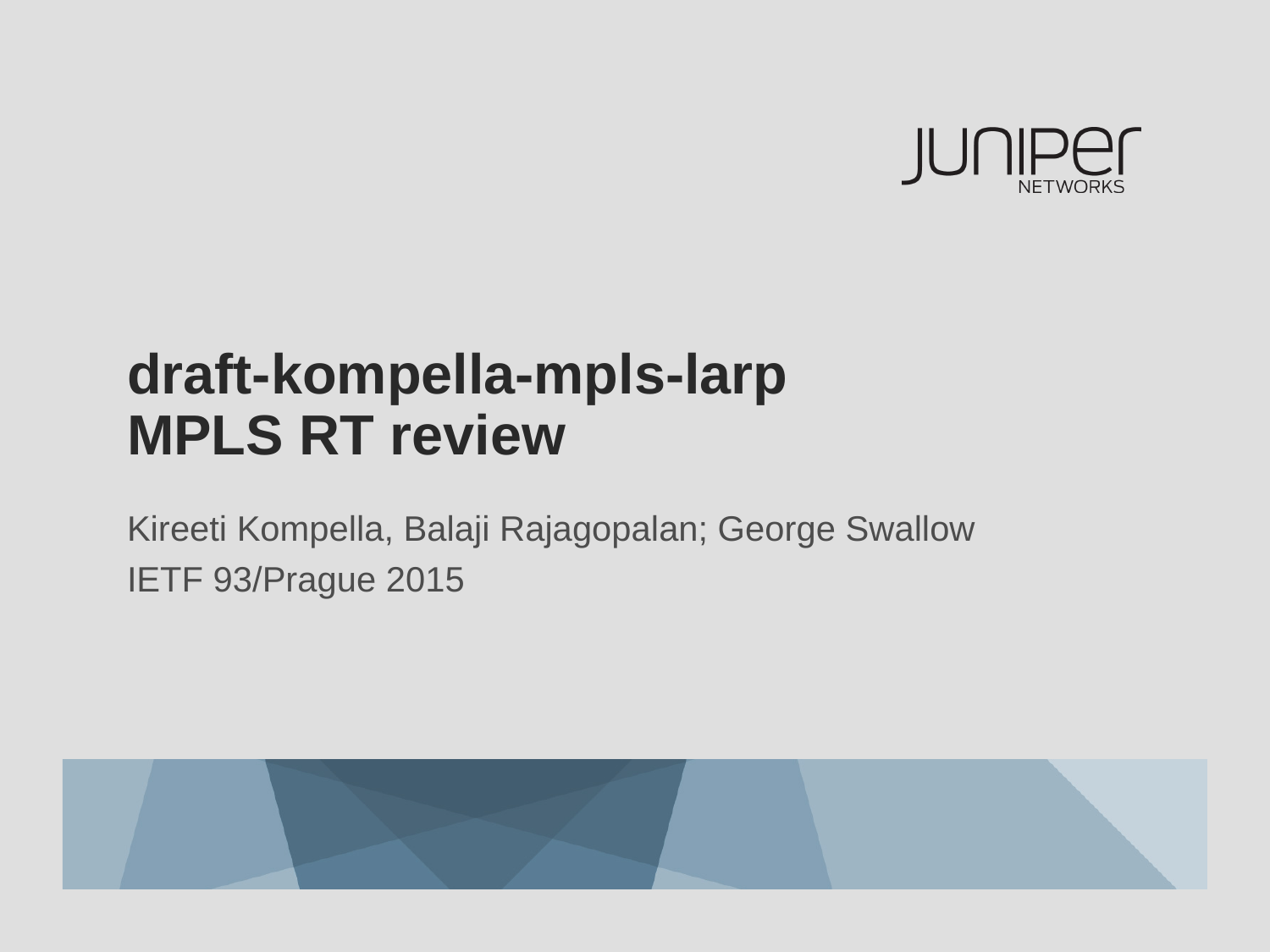

# draft-kompella-mpls-larp MPLS RT review
Kireeti Kompella, Balaji Rajagopalan; George Swallow
IETF 93/Prague 2015